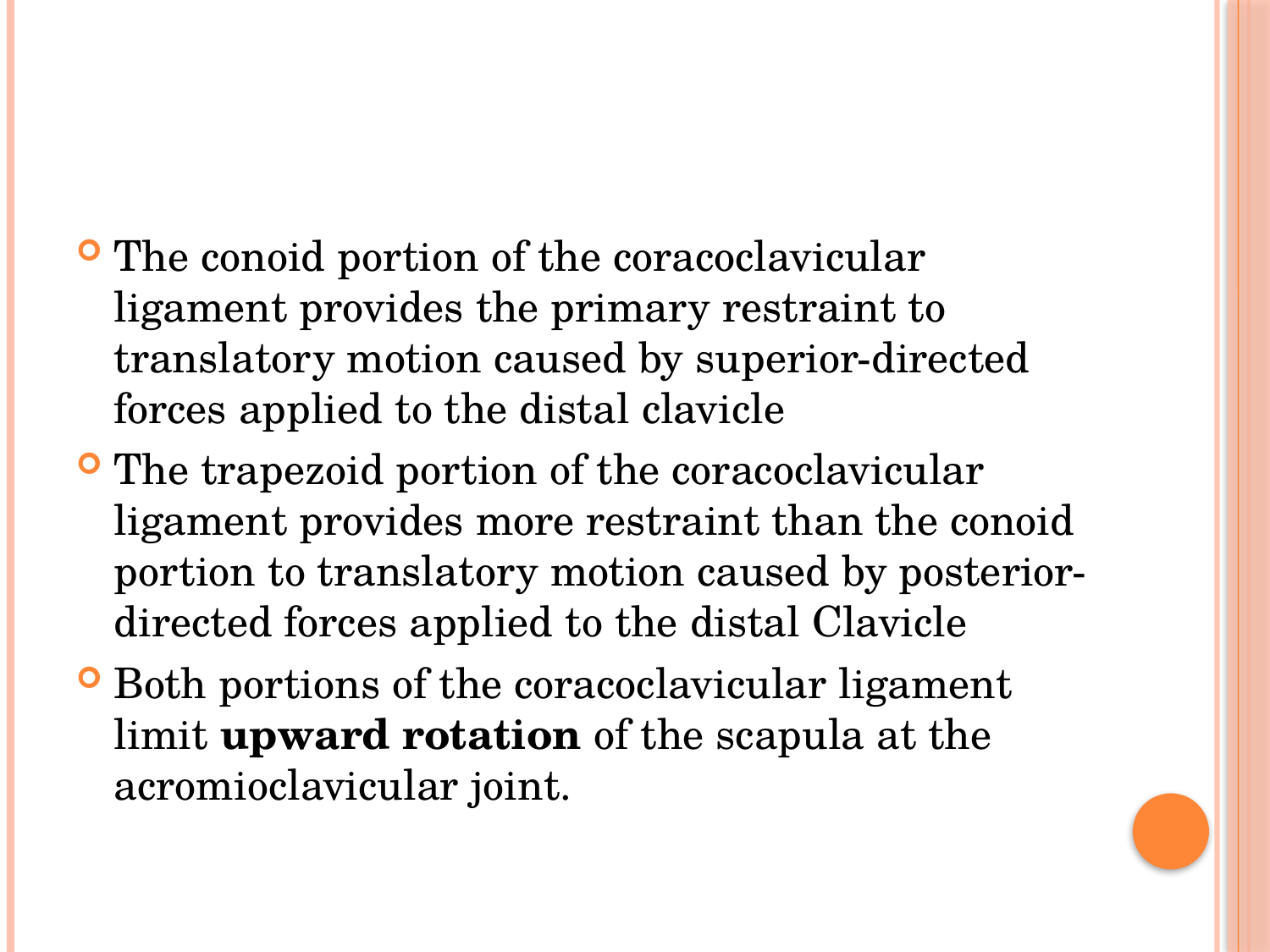

#
The conoid portion of the coracoclavicular ligament provides the primary restraint to translatory motion caused by superior-directed forces applied to the distal clavicle
The trapezoid portion of the coracoclavicular ligament provides more restraint than the conoid portion to translatory motion caused by posterior-directed forces applied to the distal Clavicle
Both portions of the coracoclavicular ligament limit upward rotation of the scapula at the acromioclavicular joint.